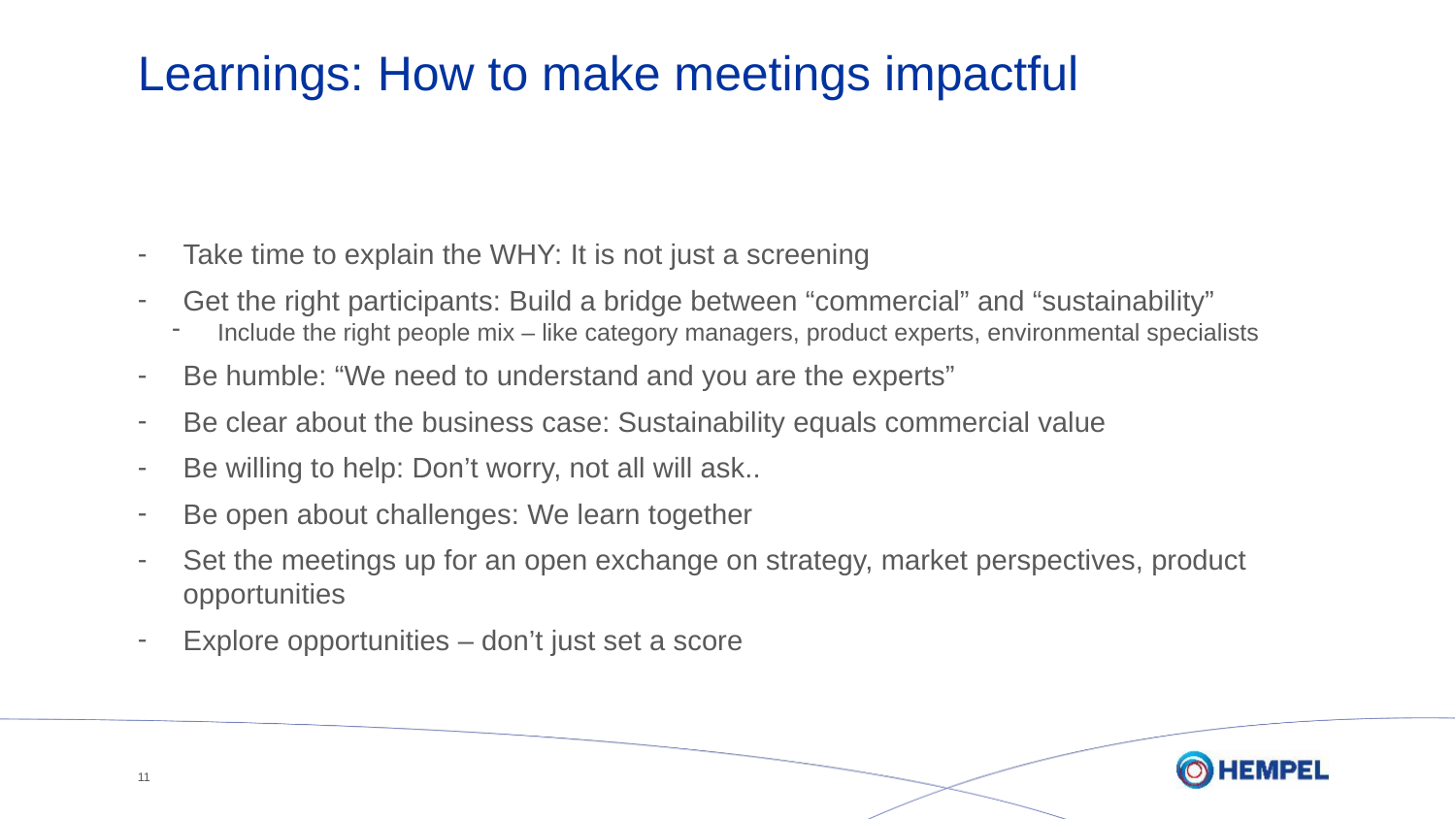

# Learnings: How to make meetings impactful

Take time to explain the WHY: It is not just a screening
Get the right participants: Build a bridge between “commercial” and “sustainability”
Include the right people mix – like category managers, product experts, environmental specialists
Be humble: “We need to understand and you are the experts”
Be clear about the business case: Sustainability equals commercial value
Be willing to help: Don’t worry, not all will ask..
Be open about challenges: We learn together
Set the meetings up for an open exchange on strategy, market perspectives, product opportunities
Explore opportunities – don’t just set a score
11